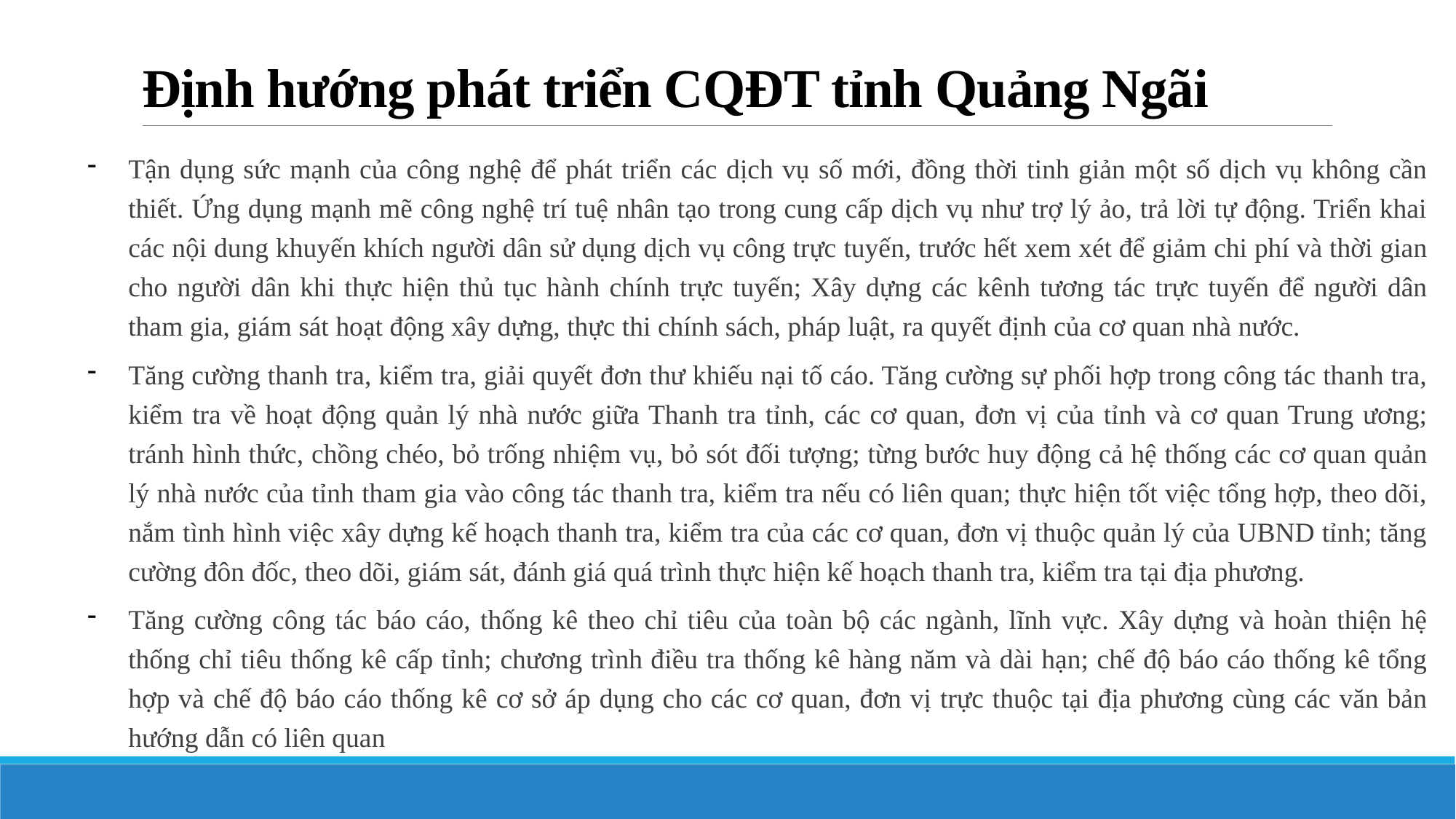

# Định hướng phát triển CQĐT tỉnh Quảng Ngãi
Tận dụng sức mạnh của công nghệ để phát triển các dịch vụ số mới, đồng thời tinh giản một số dịch vụ không cần thiết. Ứng dụng mạnh mẽ công nghệ trí tuệ nhân tạo trong cung cấp dịch vụ như trợ lý ảo, trả lời tự động. Triển khai các nội dung khuyến khích người dân sử dụng dịch vụ công trực tuyến, trước hết xem xét để giảm chi phí và thời gian cho người dân khi thực hiện thủ tục hành chính trực tuyến; Xây dựng các kênh tương tác trực tuyến để người dân tham gia, giám sát hoạt động xây dựng, thực thi chính sách, pháp luật, ra quyết định của cơ quan nhà nước.
Tăng cường thanh tra, kiểm tra, giải quyết đơn thư khiếu nại tố cáo. Tăng cường sự phối hợp trong công tác thanh tra, kiểm tra về hoạt động quản lý nhà nước giữa Thanh tra tỉnh, các cơ quan, đơn vị của tỉnh và cơ quan Trung ương; tránh hình thức, chồng chéo, bỏ trống nhiệm vụ, bỏ sót đối tượng; từng bước huy động cả hệ thống các cơ quan quản lý nhà nước của tỉnh tham gia vào công tác thanh tra, kiểm tra nếu có liên quan; thực hiện tốt việc tổng hợp, theo dõi, nắm tình hình việc xây dựng kế hoạch thanh tra, kiểm tra của các cơ quan, đơn vị thuộc quản lý của UBND tỉnh; tăng cường đôn đốc, theo dõi, giám sát, đánh giá quá trình thực hiện kế hoạch thanh tra, kiểm tra tại địa phương.
Tăng cường công tác báo cáo, thống kê theo chỉ tiêu của toàn bộ các ngành, lĩnh vực. Xây dựng và hoàn thiện hệ thống chỉ tiêu thống kê cấp tỉnh; chương trình điều tra thống kê hàng năm và dài hạn; chế độ báo cáo thống kê tổng hợp và chế độ báo cáo thống kê cơ sở áp dụng cho các cơ quan, đơn vị trực thuộc tại địa phương cùng các văn bản hướng dẫn có liên quan